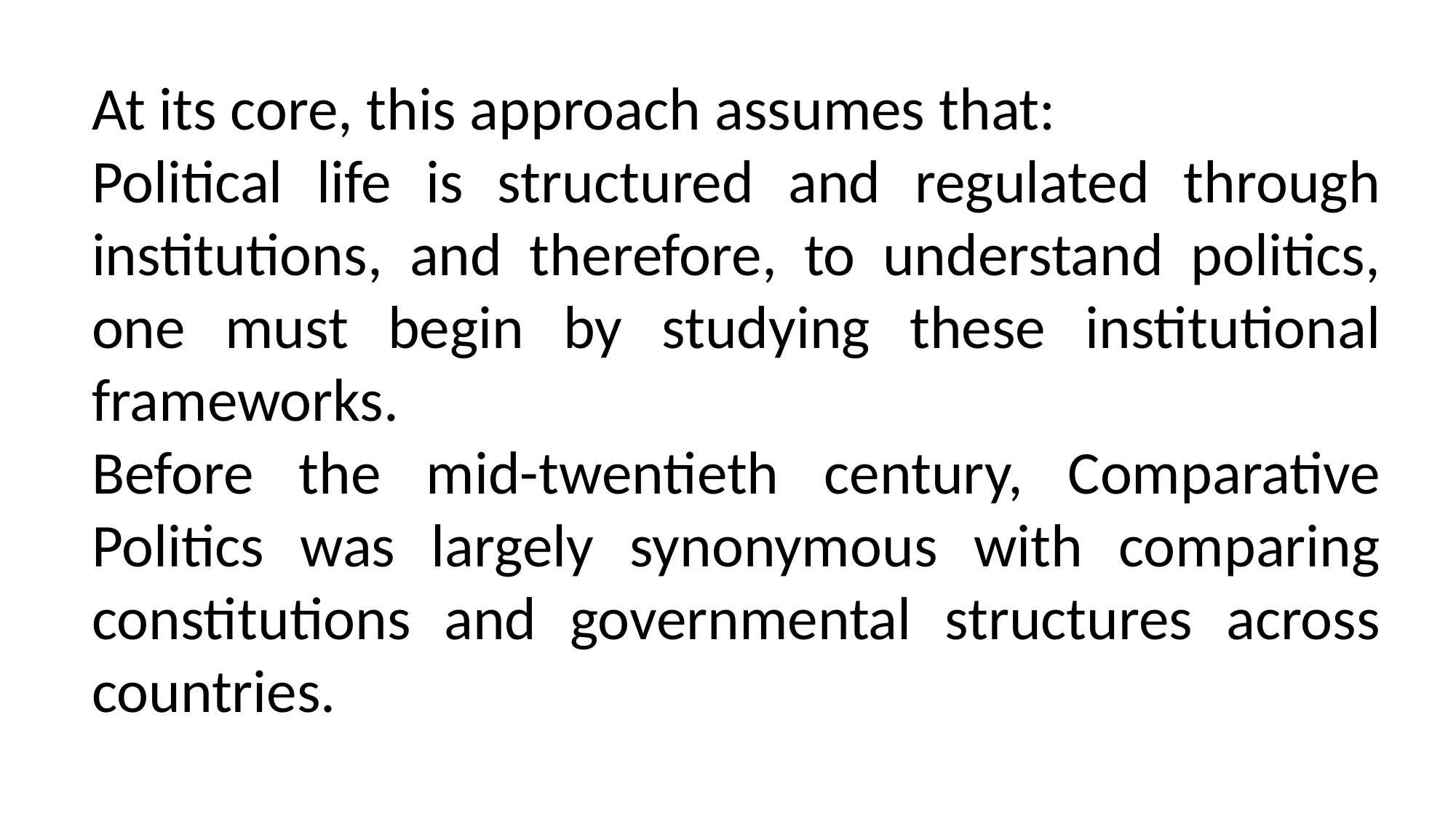

At its core, this approach assumes that:
Political life is structured and regulated through institutions, and therefore, to understand politics, one must begin by studying these institutional frameworks.
Before the mid-twentieth century, Comparative Politics was largely synonymous with comparing constitutions and governmental structures across countries.